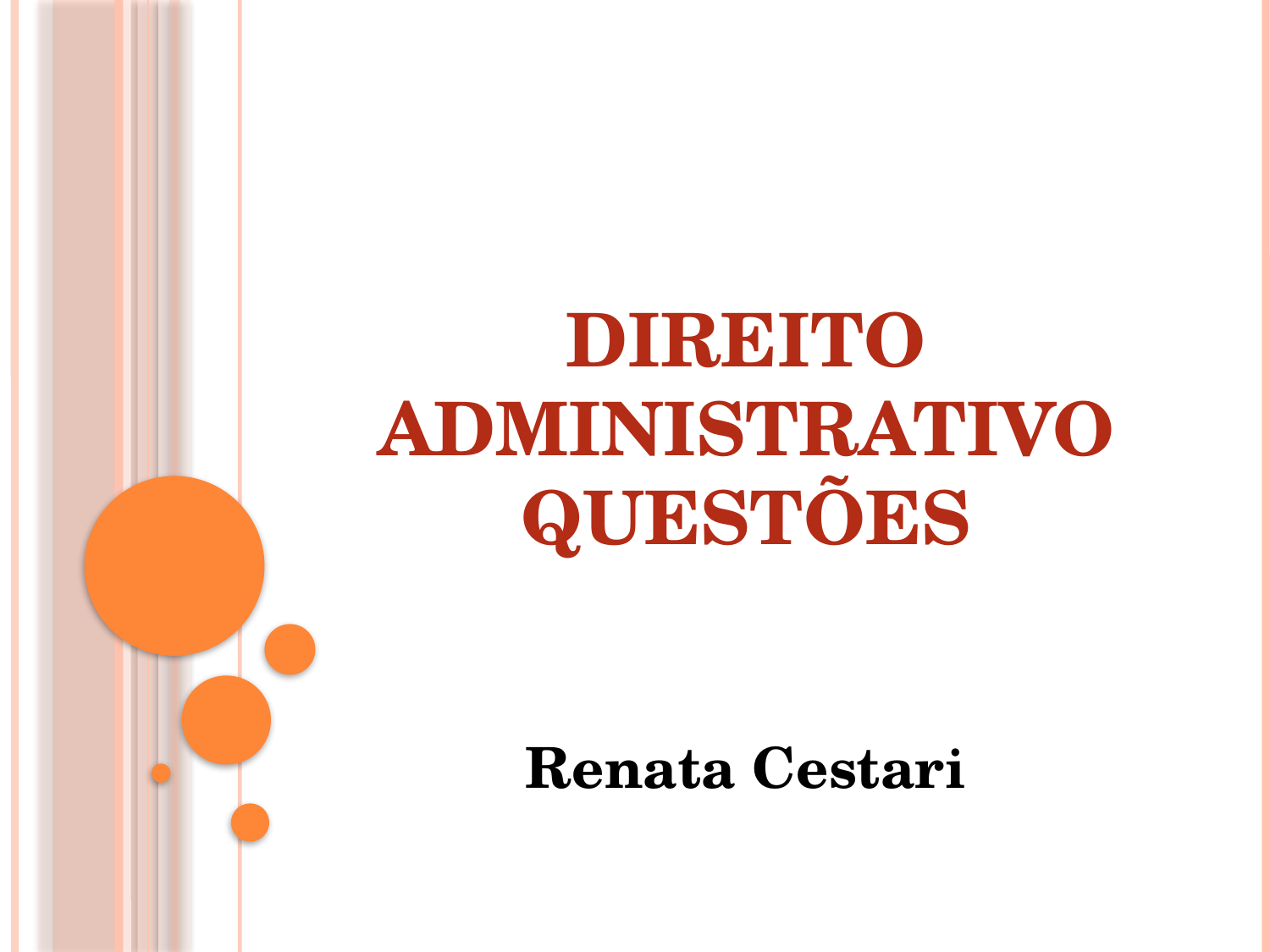

|  |  |
| --- | --- |
# DIREITO ADMINISTRATIVO questões
Renata Cestari